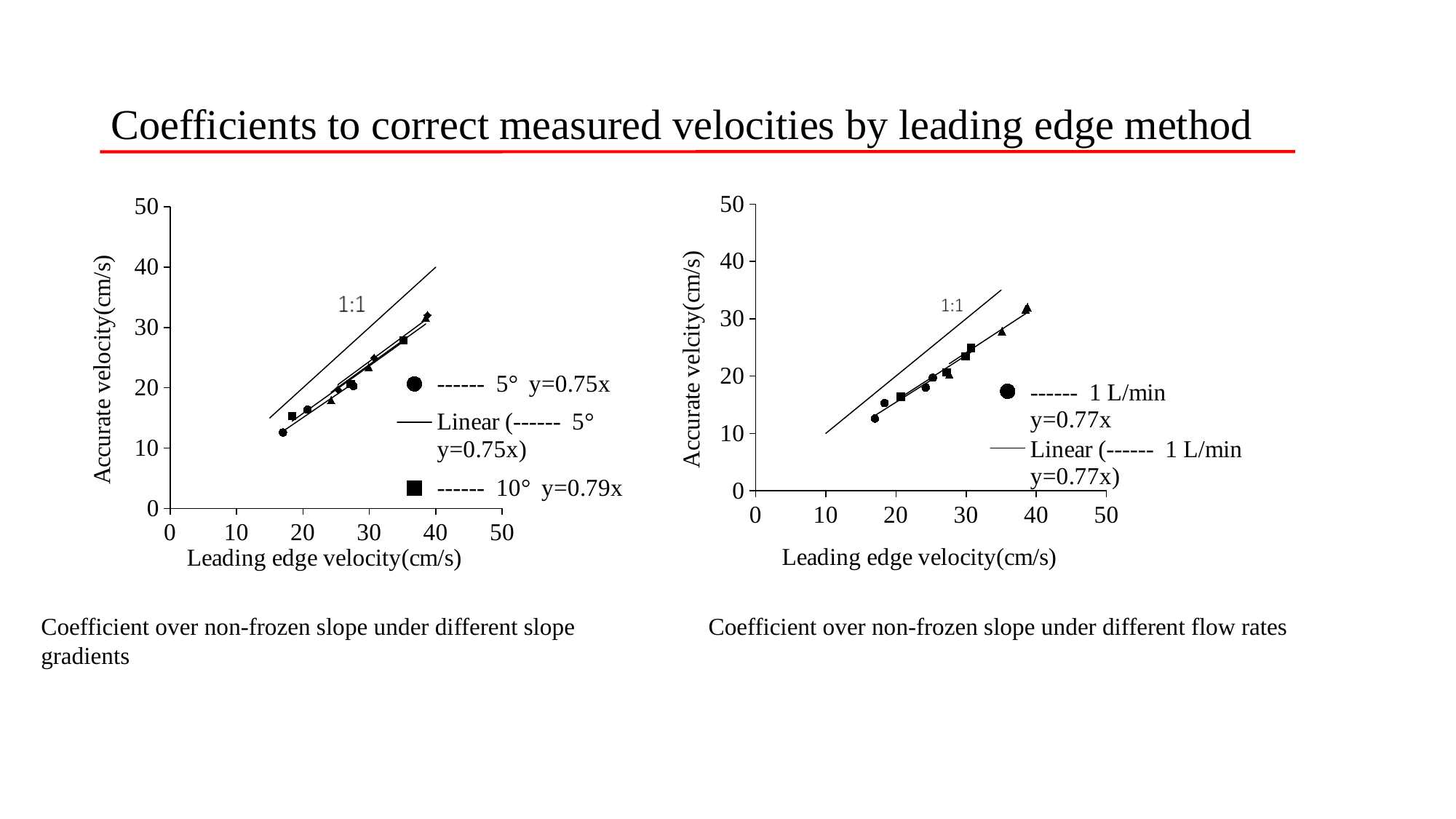

# Coefficients to correct measured velocities by leading edge method

### Chart

| Category |  |  |  |  |  |
|---|---|---|---|---|---|

### Chart

| Category |  |  |  |  |
|---|---|---|---|---|
Coefficient over non-frozen slope under different slope gradients
Coefficient over non-frozen slope under different flow rates